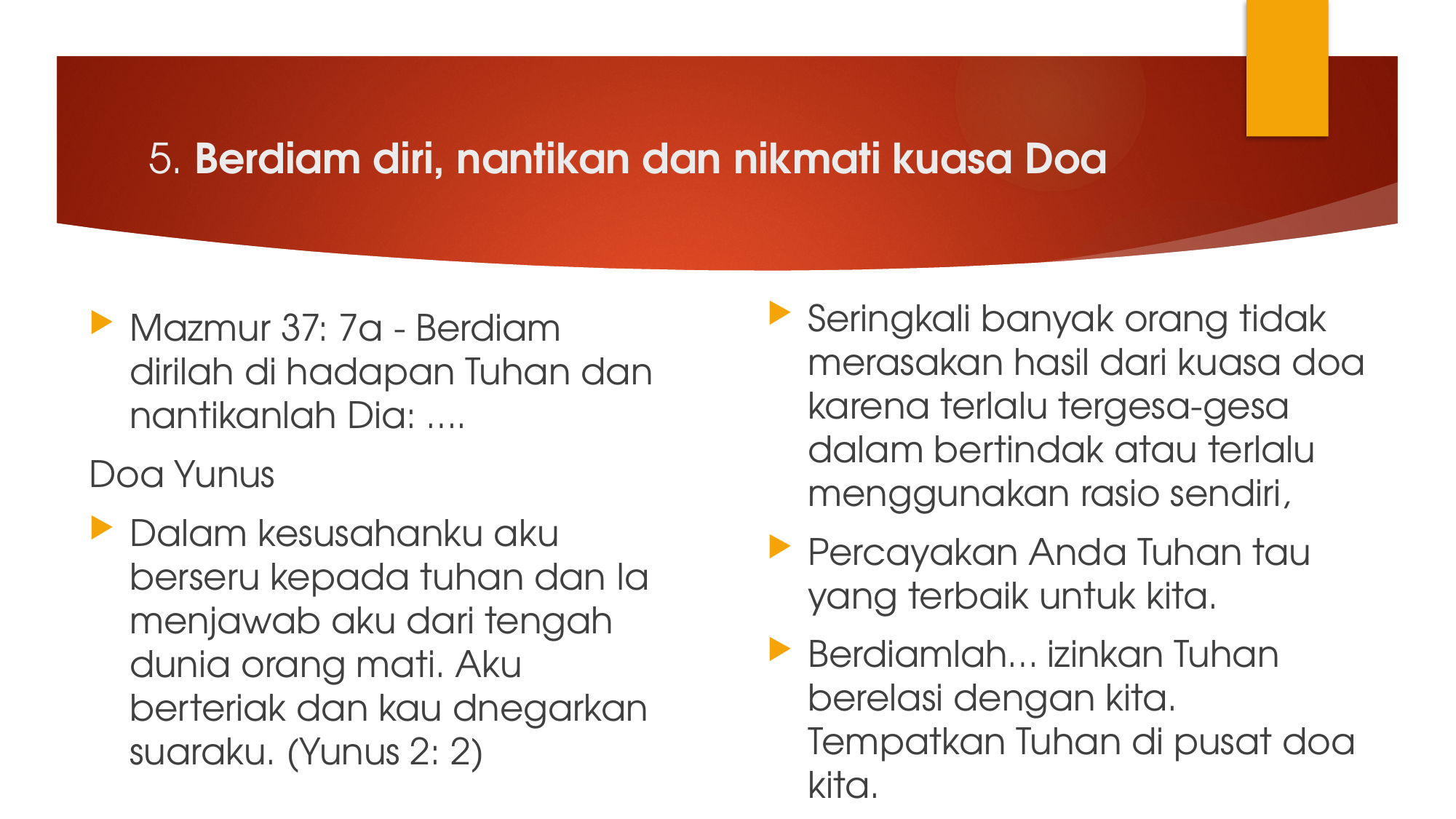

# 5. Berdiam diri, nantikan dan nikmati kuasa Doa
Seringkali banyak orang tidak merasakan hasil dari kuasa doa karena terlalu tergesa-gesa dalam bertindak atau terlalu menggunakan rasio sendiri,
Percayakan Anda Tuhan tau yang terbaik untuk kita.
Berdiamlah… izinkan Tuhan berelasi dengan kita. Tempatkan Tuhan di pusat doa kita.

Mazmur 37: 7a - Berdiam dirilah di hadapan Tuhan dan nantikanlah Dia: ….
Doa Yunus
Dalam kesusahanku aku berseru kepada tuhan dan Ia menjawab aku dari tengah dunia orang mati. Aku berteriak dan kau dnegarkan suaraku. (Yunus 2: 2)